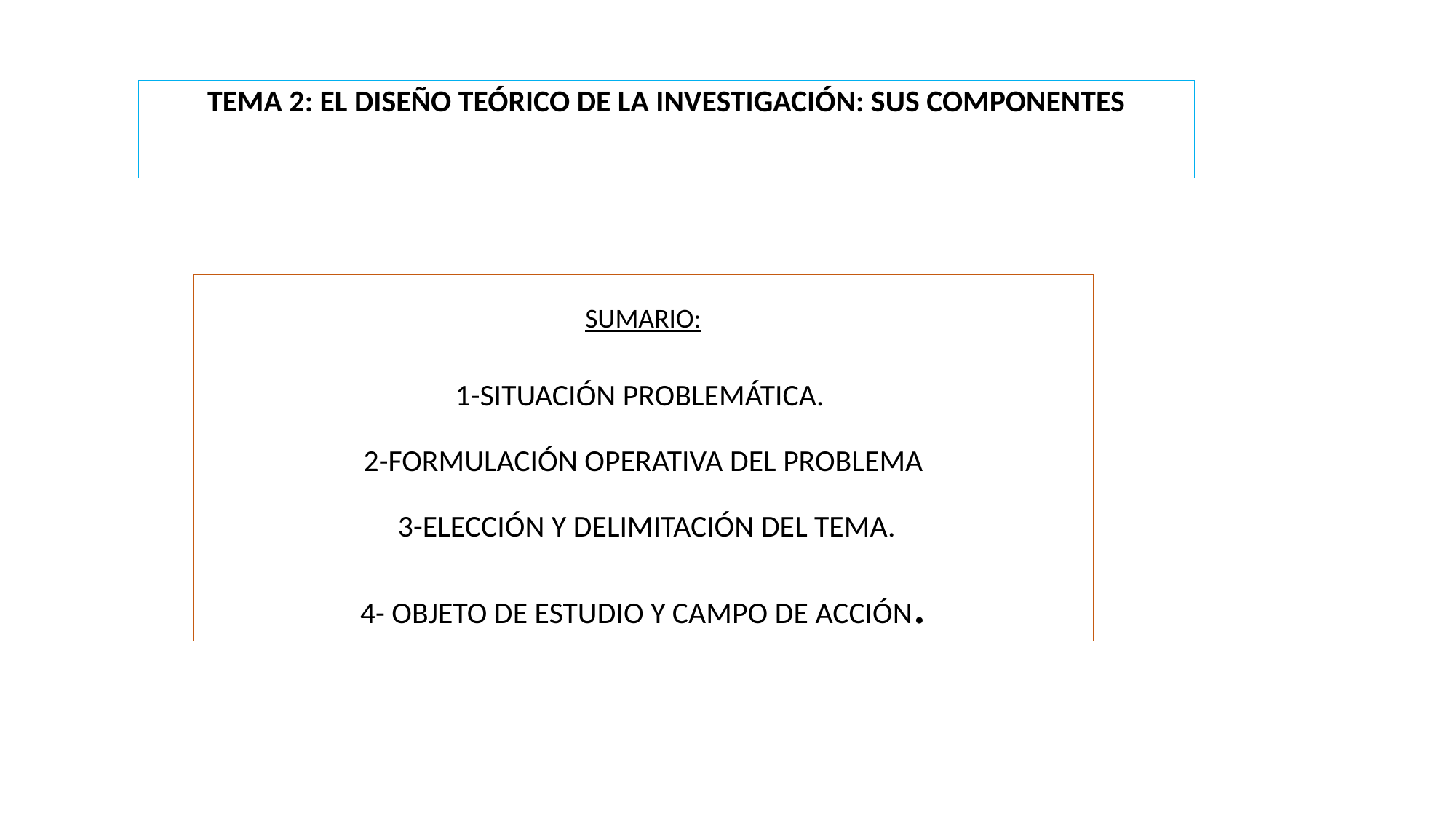

TEMA 2: EL DISEÑO TEÓRICO DE LA INVESTIGACIÓN: SUS COMPONENTES
# SUMARIO: 1-SITUACIÓN PROBLEMÁTICA. 2-FORMULACIÓN OPERATIVA DEL PROBLEMA 3-ELECCIÓN Y DELIMITACIÓN DEL TEMA. 4- OBJETO DE ESTUDIO Y CAMPO DE ACCIÓN.